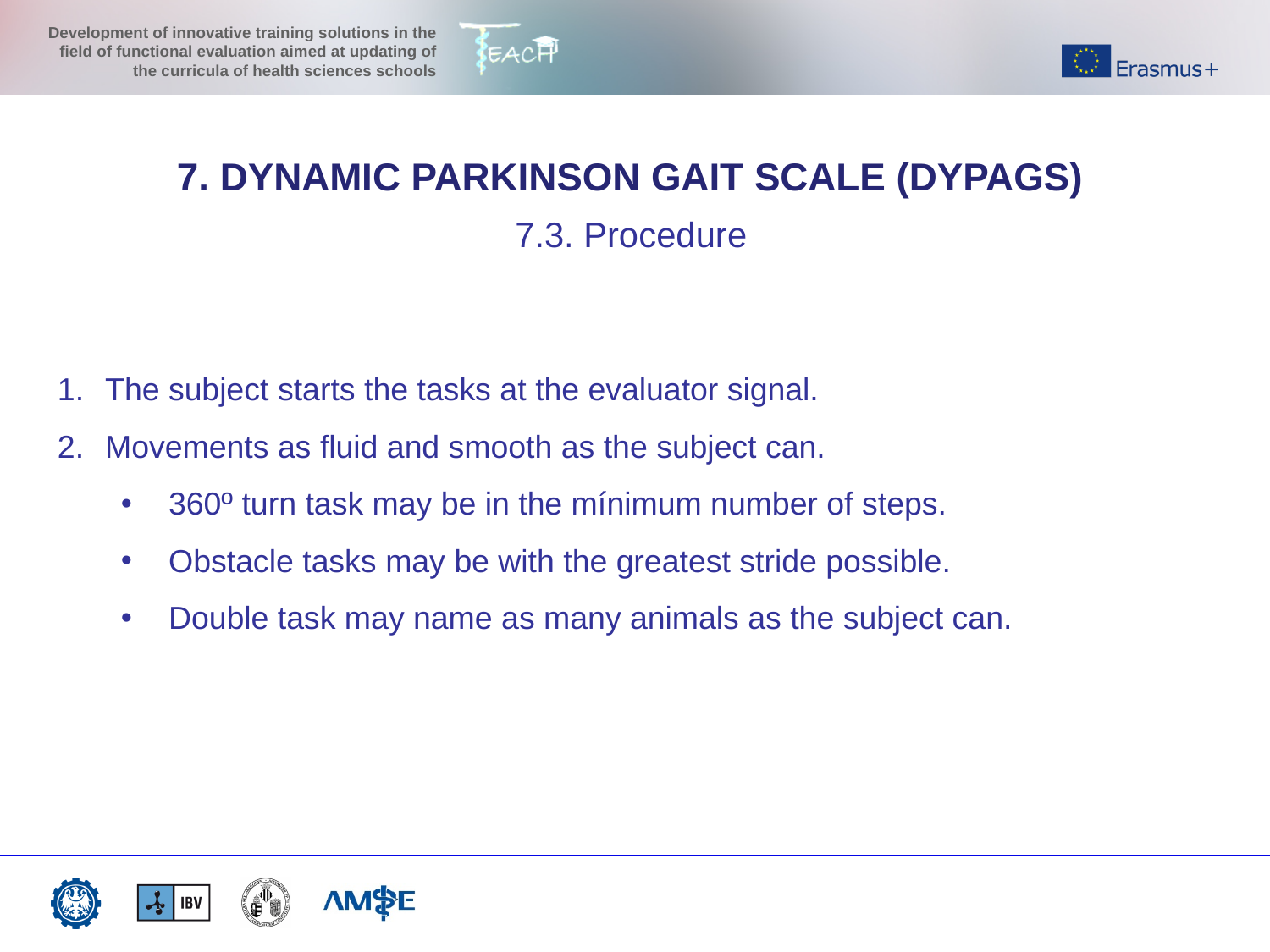

7. DYNAMIC PARKINSON GAIT SCALE (DYPAGS)
7.3. Procedure

The subject starts the tasks at the evaluator signal.
Movements as fluid and smooth as the subject can.
360º turn task may be in the mínimum number of steps.
Obstacle tasks may be with the greatest stride possible.
Double task may name as many animals as the subject can.